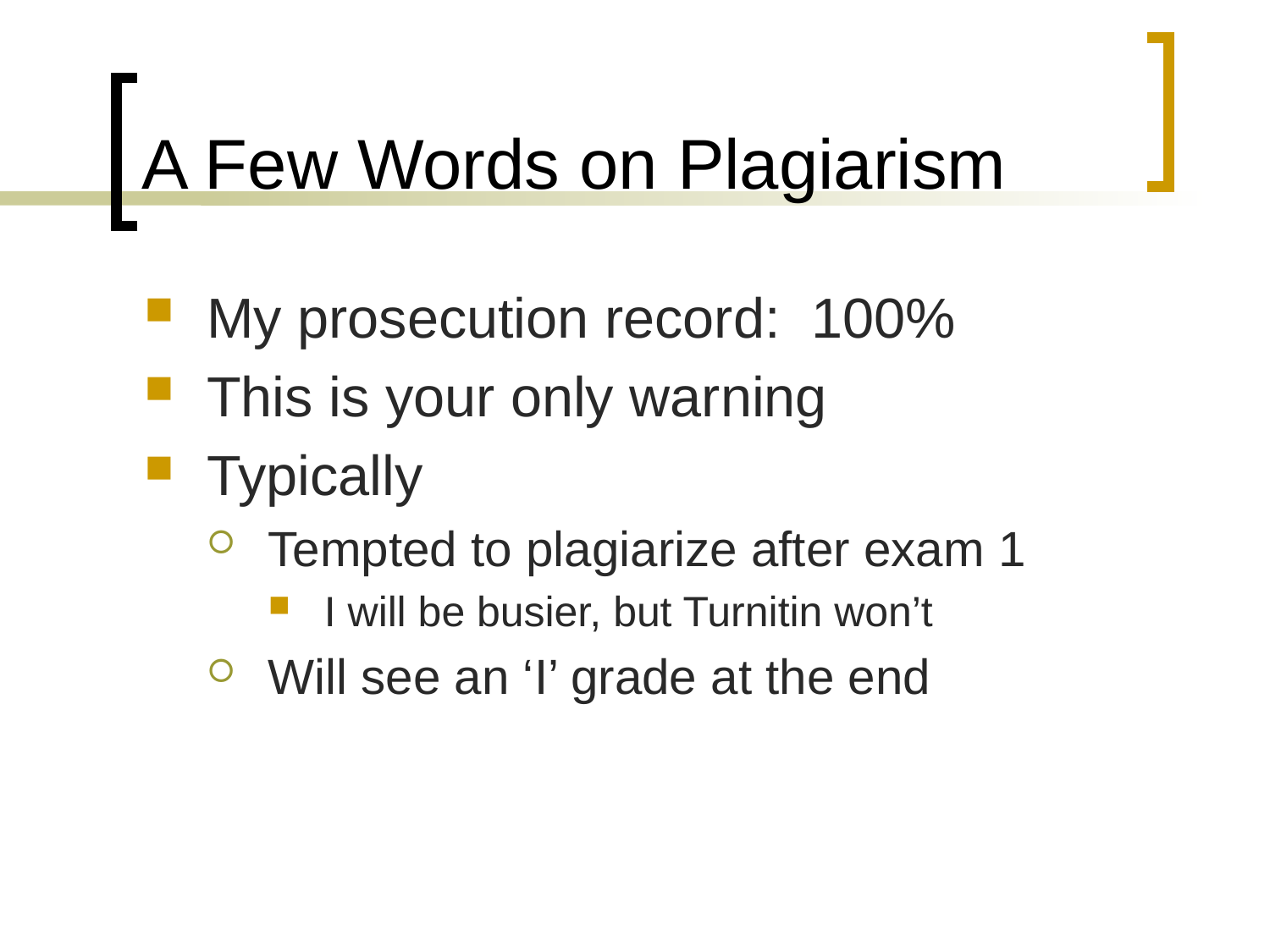

# A Few Words on Plagiarism
My prosecution record:  100%
This is your only warning
Typically
Tempted to plagiarize after exam 1
I will be busier, but Turnitin won’t
Will see an ‘I’ grade at the end